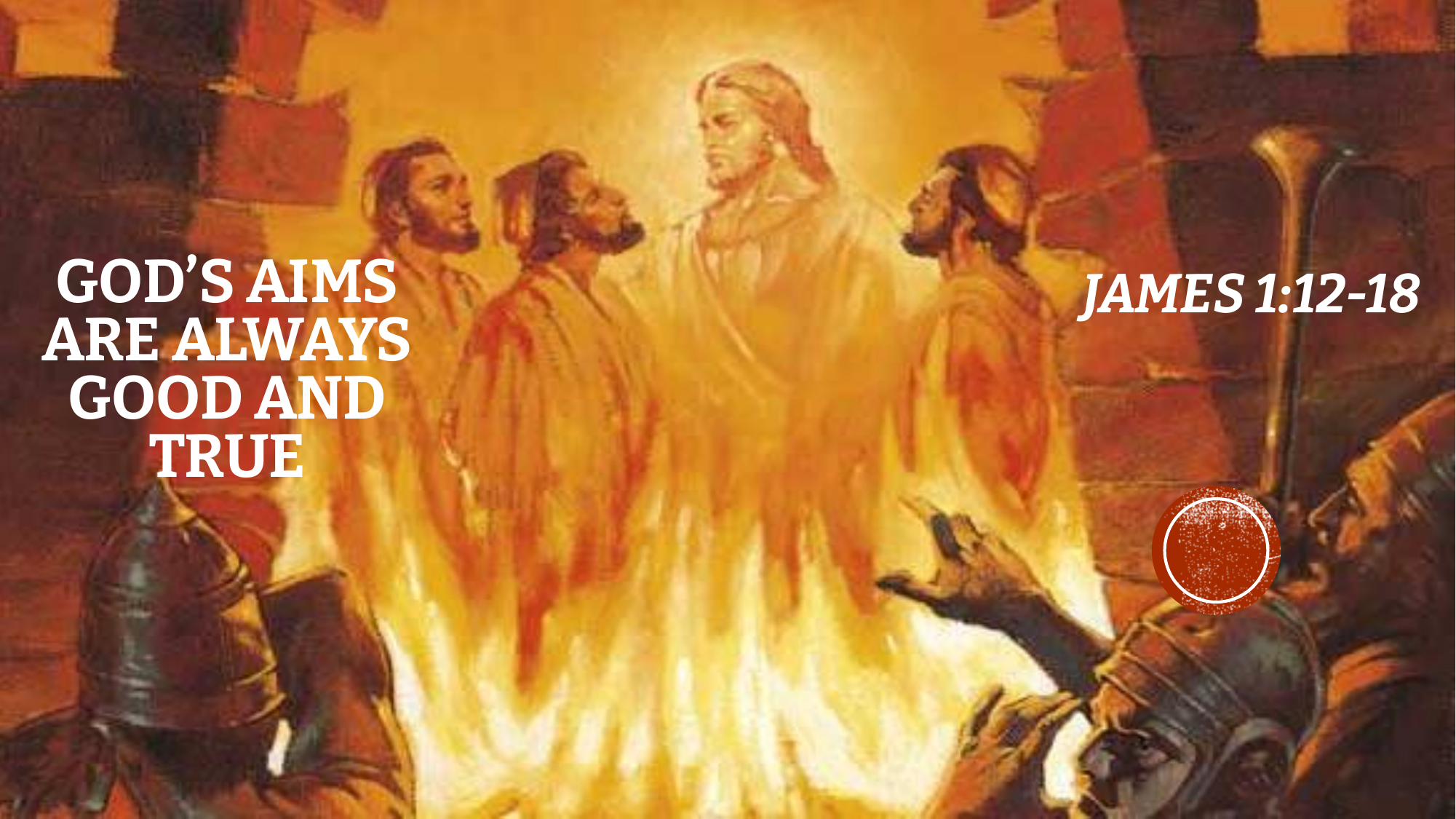

# James 1:12-18
God’s aims are always good and true